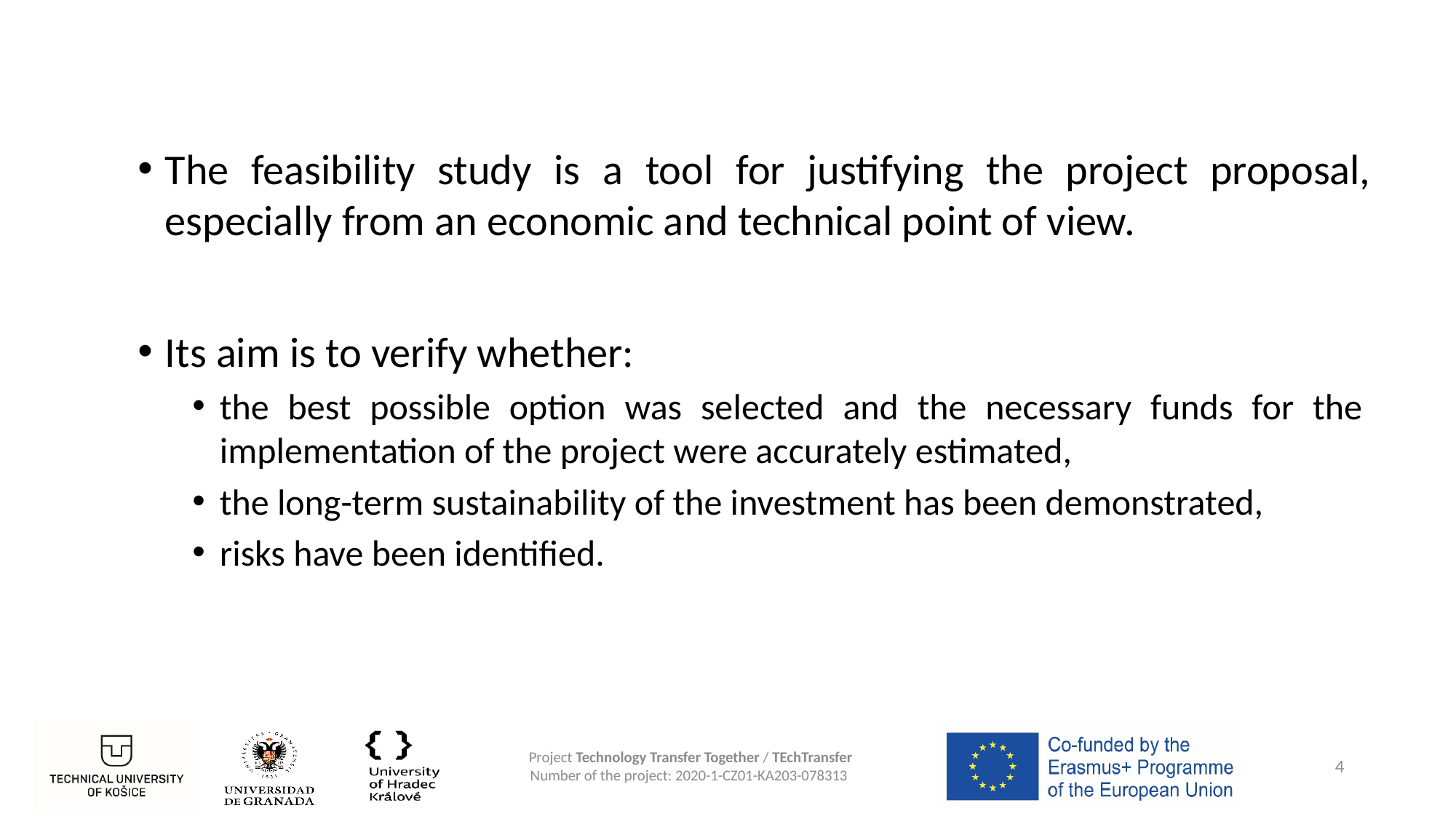

The feasibility study is a tool for justifying the project proposal, especially from an economic and technical point of view.

Its aim is to verify whether:
the best possible option was selected and the necessary funds for the  implementation of the project were accurately estimated,
the long-term sustainability of the investment has been demonstrated,
risks have been identified.

4
Project Technology Transfer Together / TEchTransfer
Number of the project: 2020-1-CZ01-KA203-078313